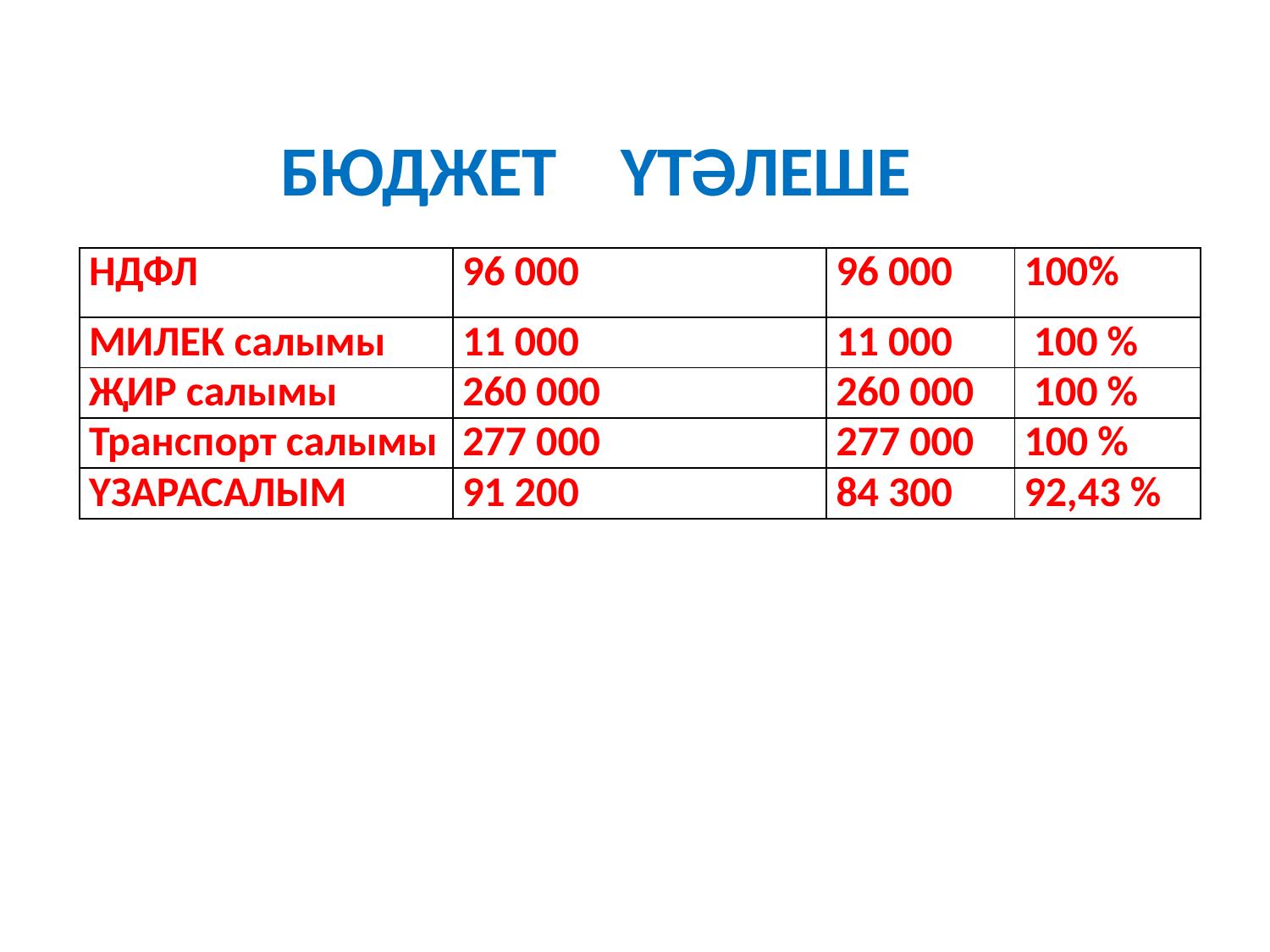

БЮДЖЕТ    ҮТӘЛЕШЕ
| НДФЛ | 96 000 | 96 000 | 100% |
| --- | --- | --- | --- |
| МИЛЕК салымы | 11 000 | 11 000 | 100 % |
| ҖИР салымы | 260 000 | 260 000 | 100 % |
| Транспорт салымы | 277 000 | 277 000 | 100 % |
| ҮЗАРАСАЛЫМ | 91 200 | 84 300 | 92,43 % |